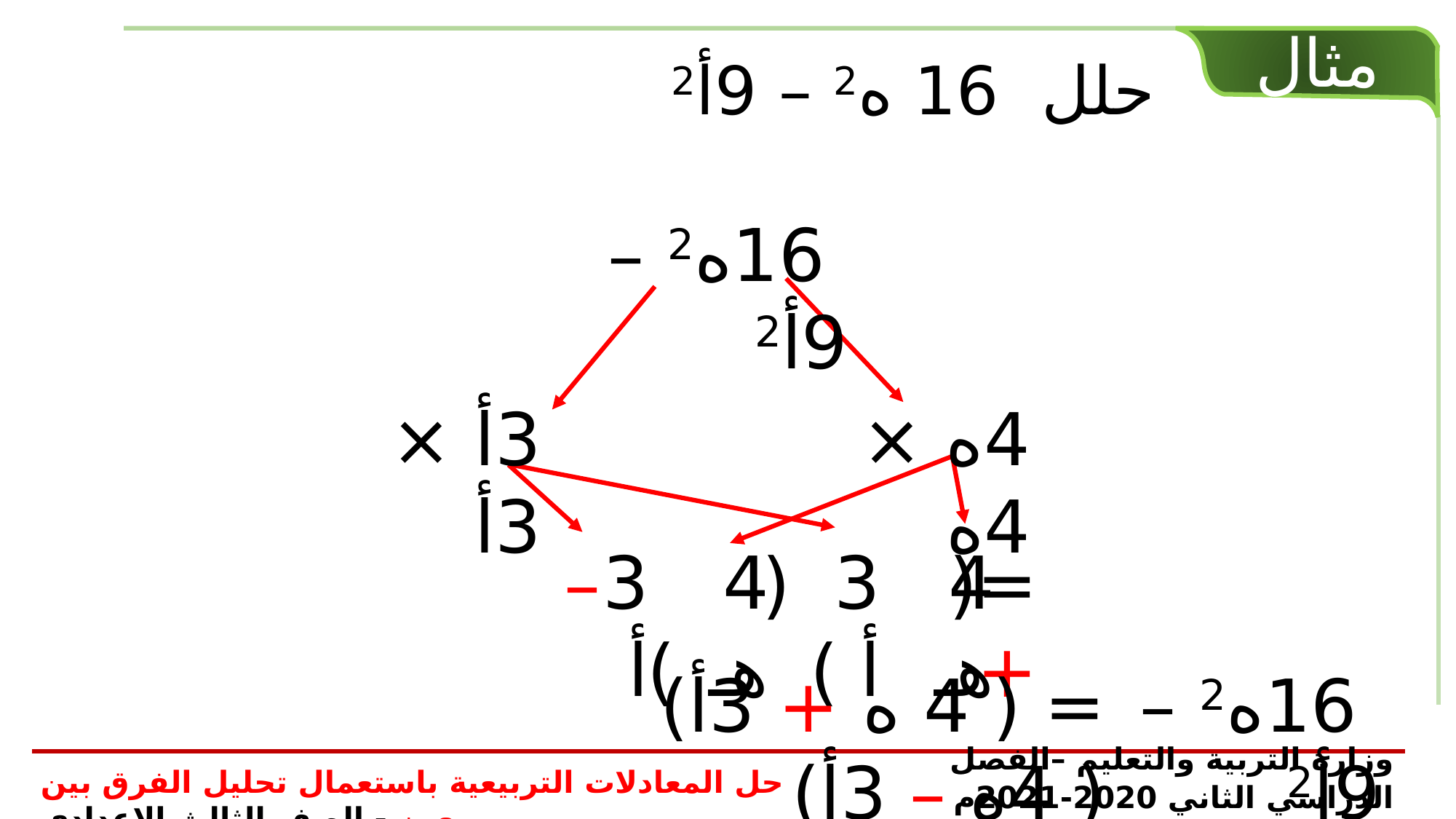

حلل  16 ه2 – 9أ2
 16ه2 – 9أ2
3أ × 3أ
4ه × 4ه
3أ
4هـ
3أ
4هـ
(       –       )
=(       +      )
= ( 4 ه + 3أ) ( 4ه – 3أ)
 16ه2 – 9أ2